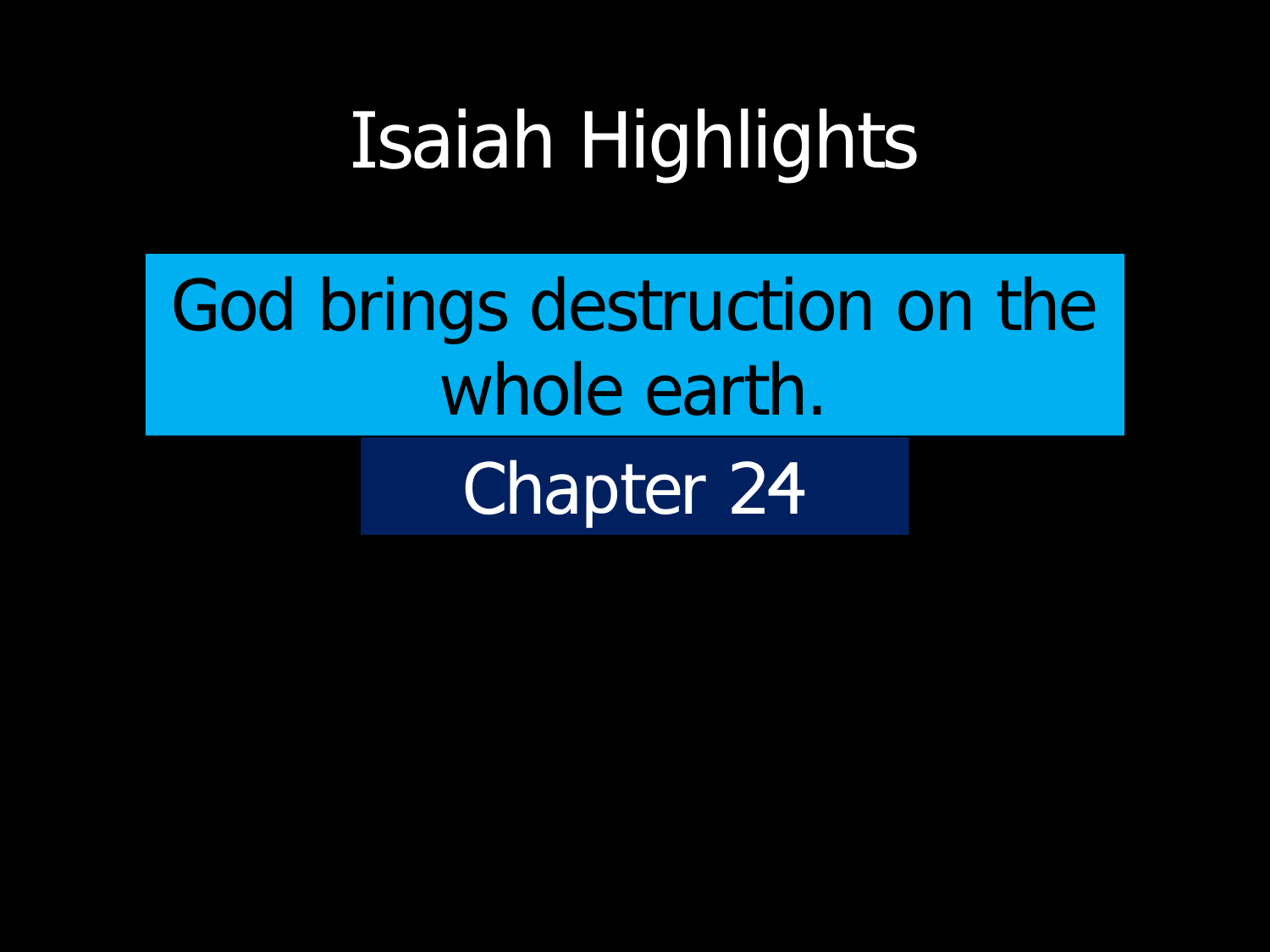

# Isaiah Highlights
God brings destruction on the whole earth.
Chapter 24